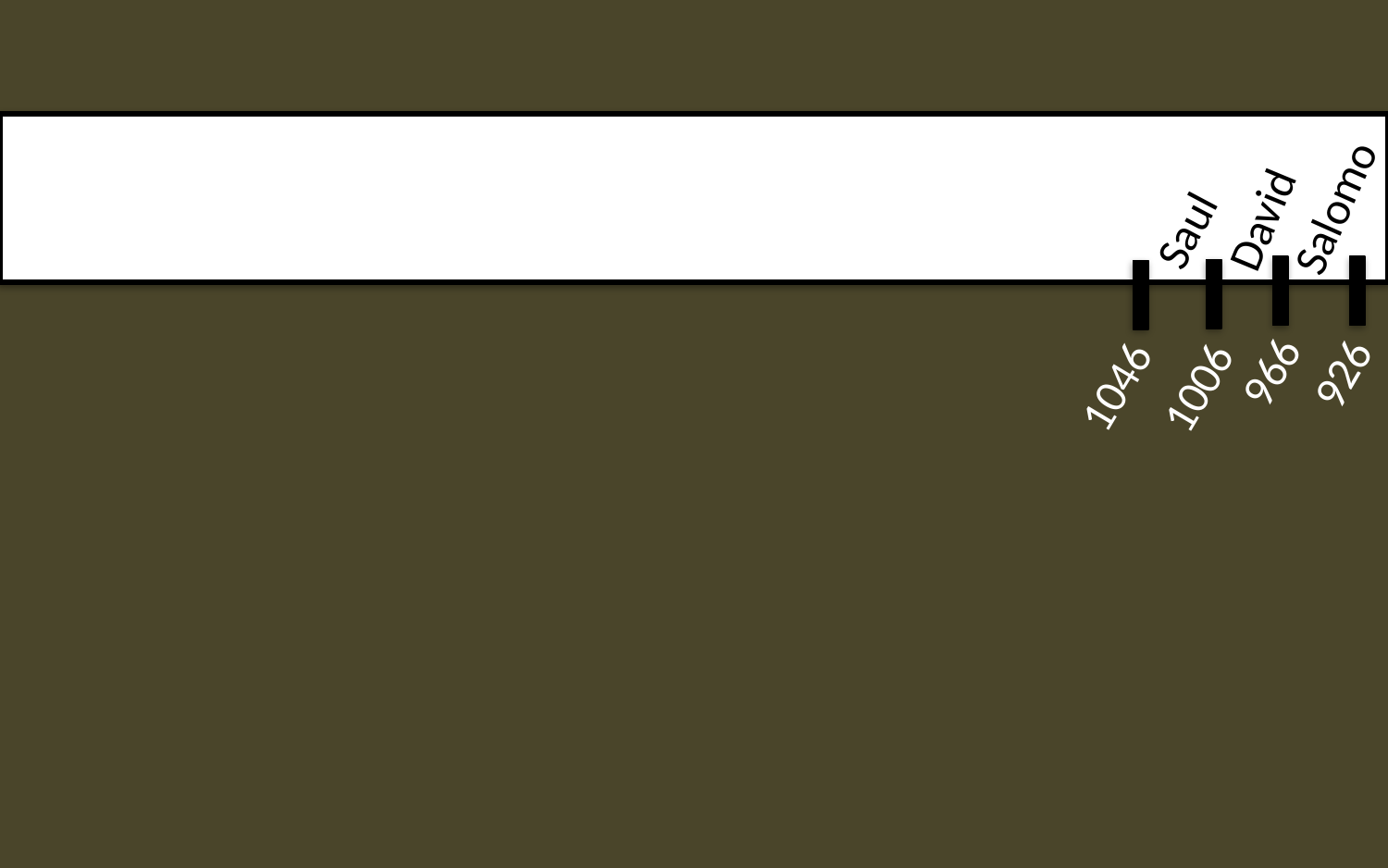

Salomo
 Saul
 David

 1006
966
 926
1046